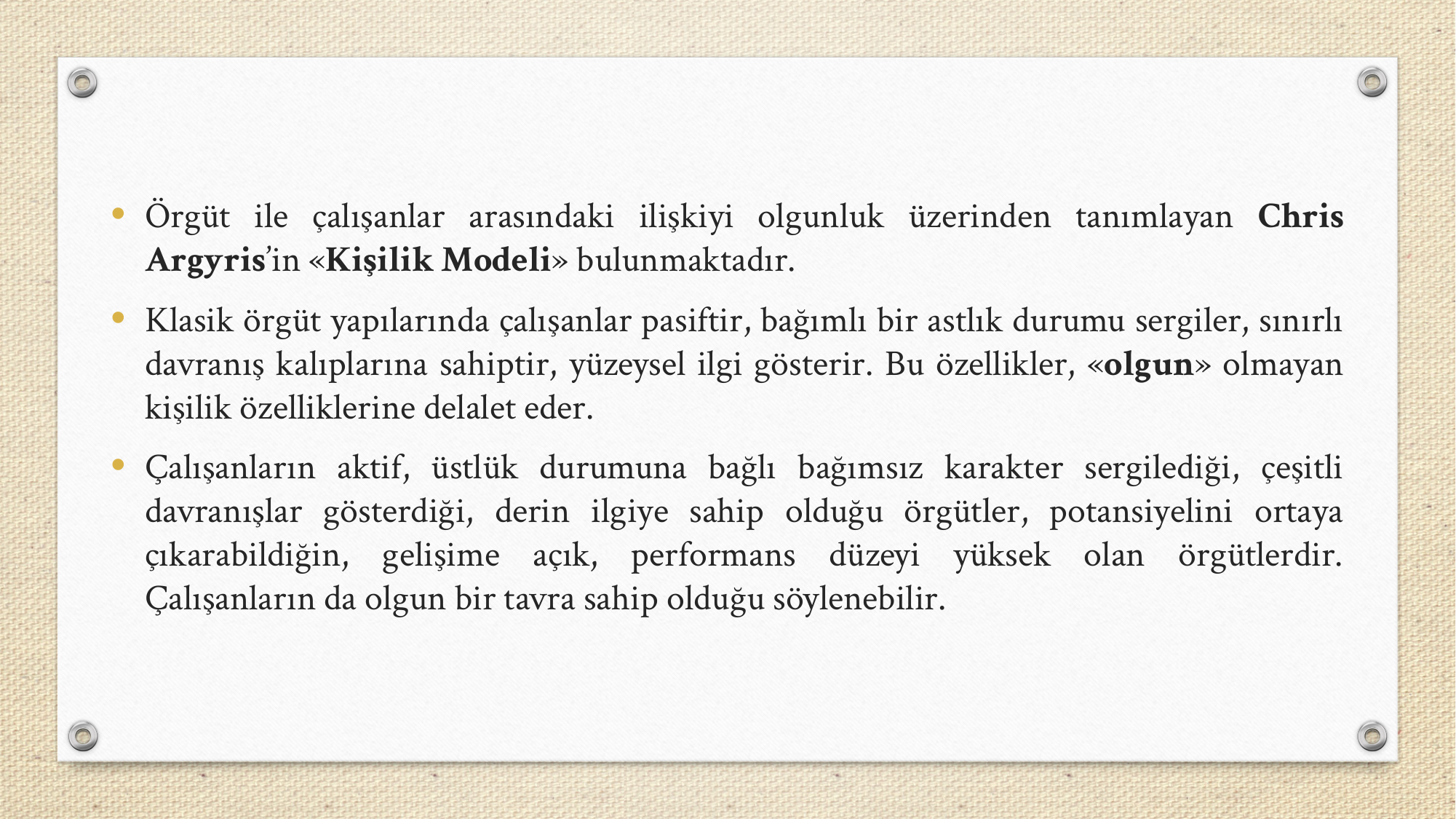

Örgüt ile çalışanlar arasındaki ilişkiyi olgunluk üzerinden tanımlayan Chris Argyris’in «Kişilik Modeli» bulunmaktadır.
Klasik örgüt yapılarında çalışanlar pasiftir, bağımlı bir astlık durumu sergiler, sınırlı davranış kalıplarına sahiptir, yüzeysel ilgi gösterir. Bu özellikler, «olgun» olmayan kişilik özelliklerine delalet eder.
Çalışanların aktif, üstlük durumuna bağlı bağımsız karakter sergilediği, çeşitli davranışlar gösterdiği, derin ilgiye sahip olduğu örgütler, potansiyelini ortaya çıkarabildiğin, gelişime açık, performans düzeyi yüksek olan örgütlerdir. Çalışanların da olgun bir tavra sahip olduğu söylenebilir.